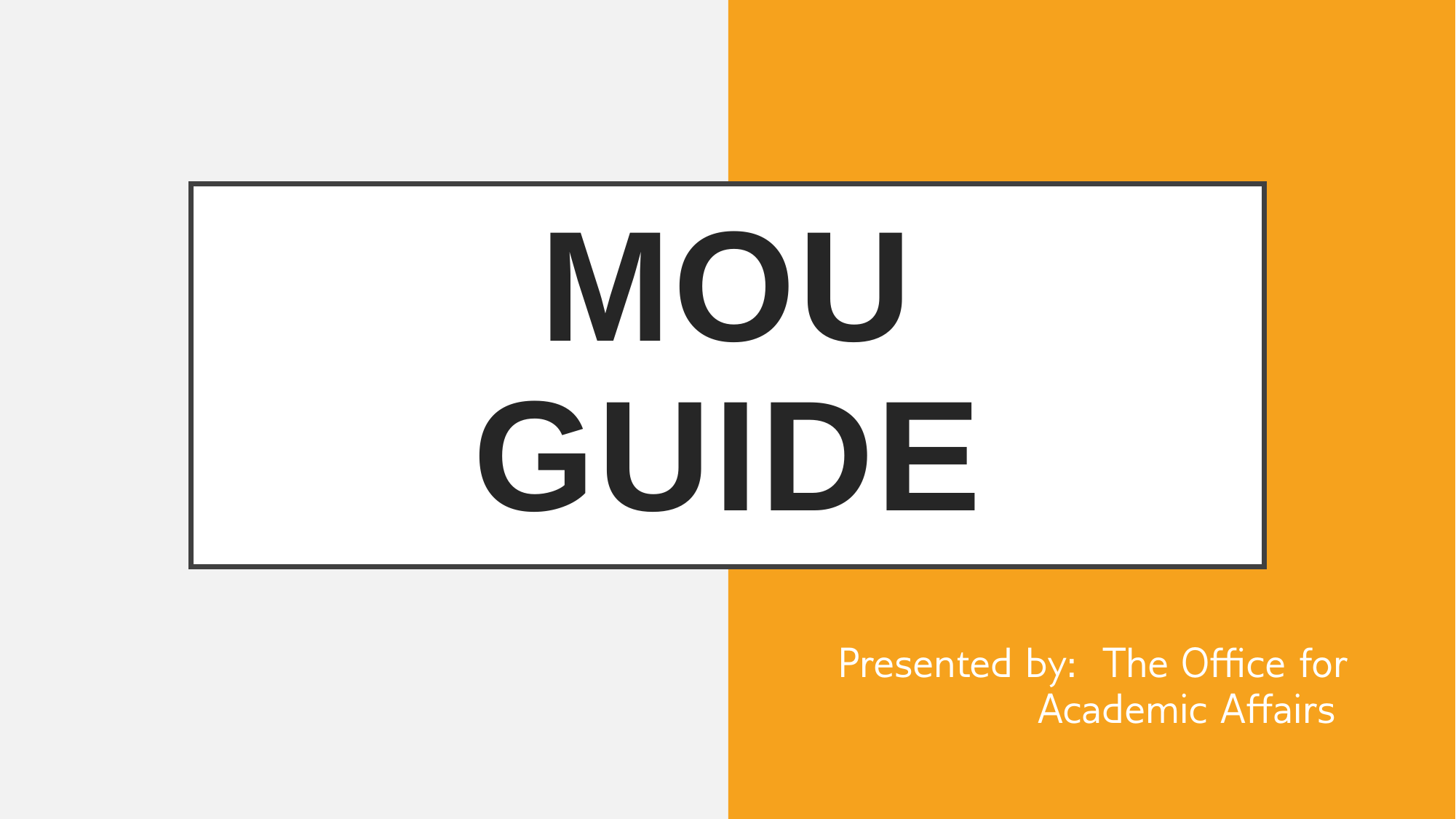

# MOU Guide
Presented by:  The Office for Academic Affairs